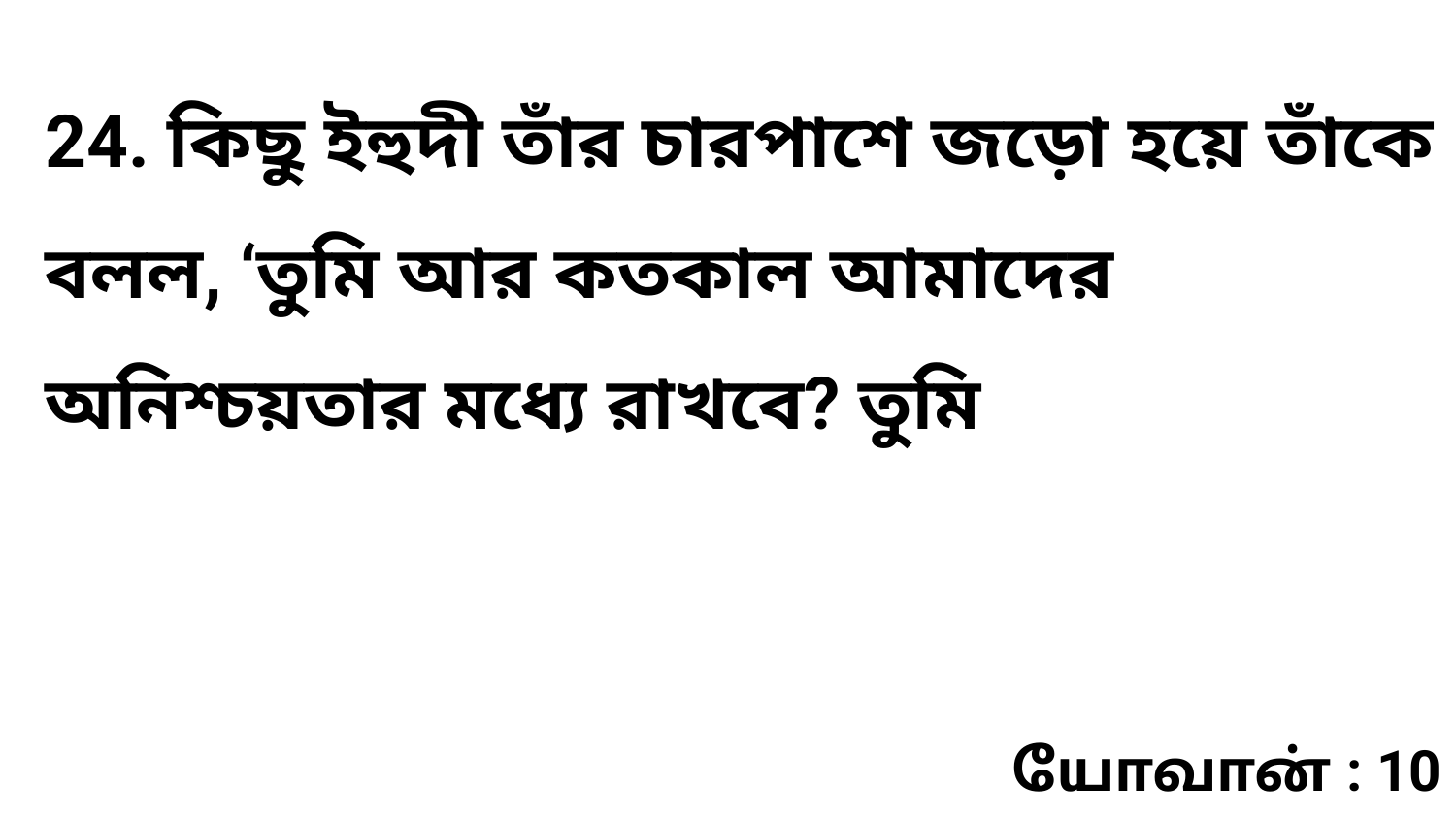

24. কিছু ইহুদী তাঁর চারপাশে জড়ো হয়ে তাঁকে বলল, ‘তুমি আর কতকাল আমাদের অনিশ্চয়তার মধ্যে রাখবে? তুমি
யோவான் : 10